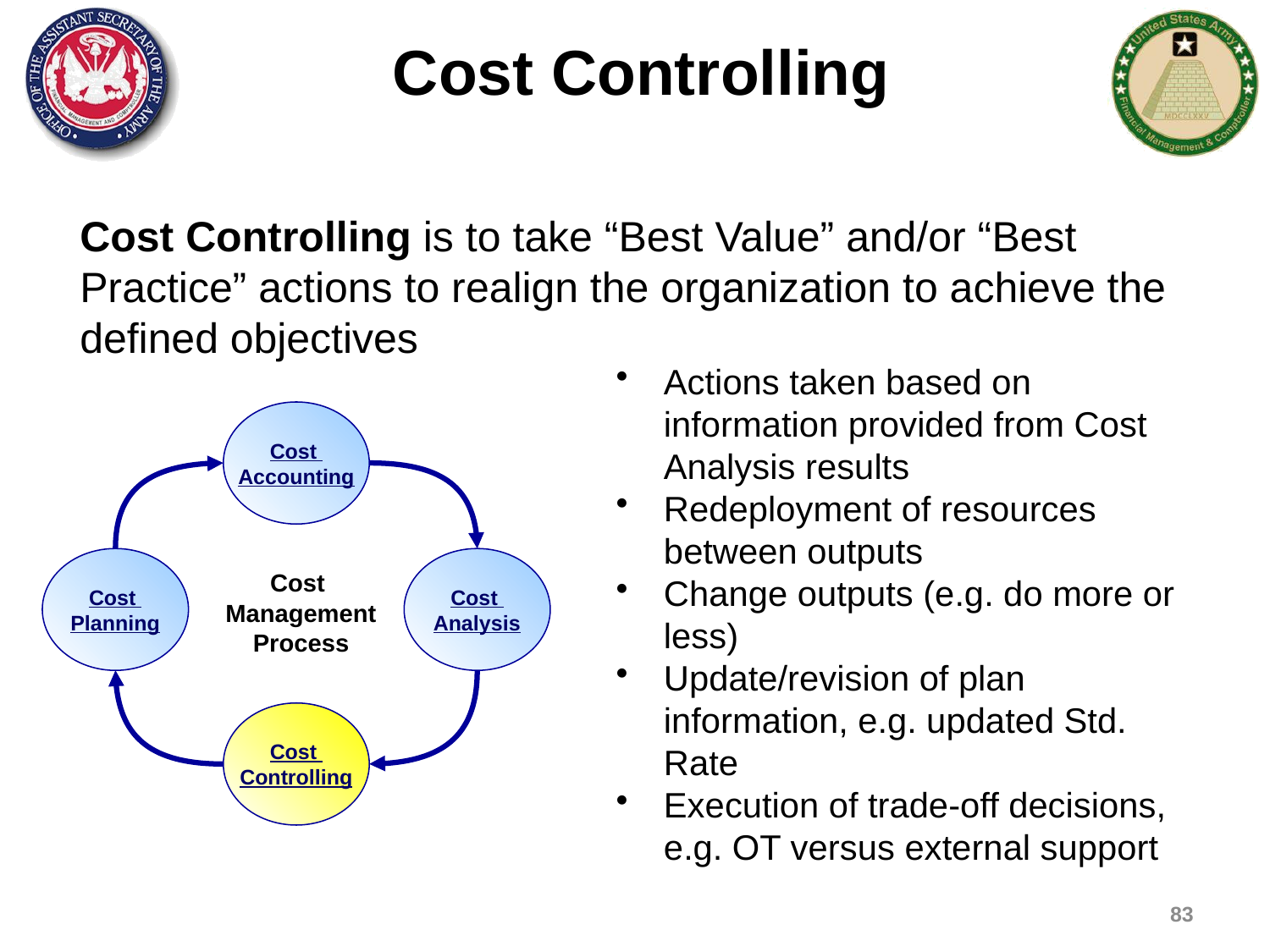

Cost Controlling
Cost Controlling is to take “Best Value” and/or “Best Practice” actions to realign the organization to achieve the defined objectives
Actions taken based on information provided from Cost Analysis results
Redeployment of resources between outputs
Change outputs (e.g. do more or less)
Update/revision of plan information, e.g. updated Std. Rate
Execution of trade-off decisions, e.g. OT versus external support

Cost
Accounting
Cost
Planning
Cost
Analysis
Cost
Management
Process
Cost
Controlling
83